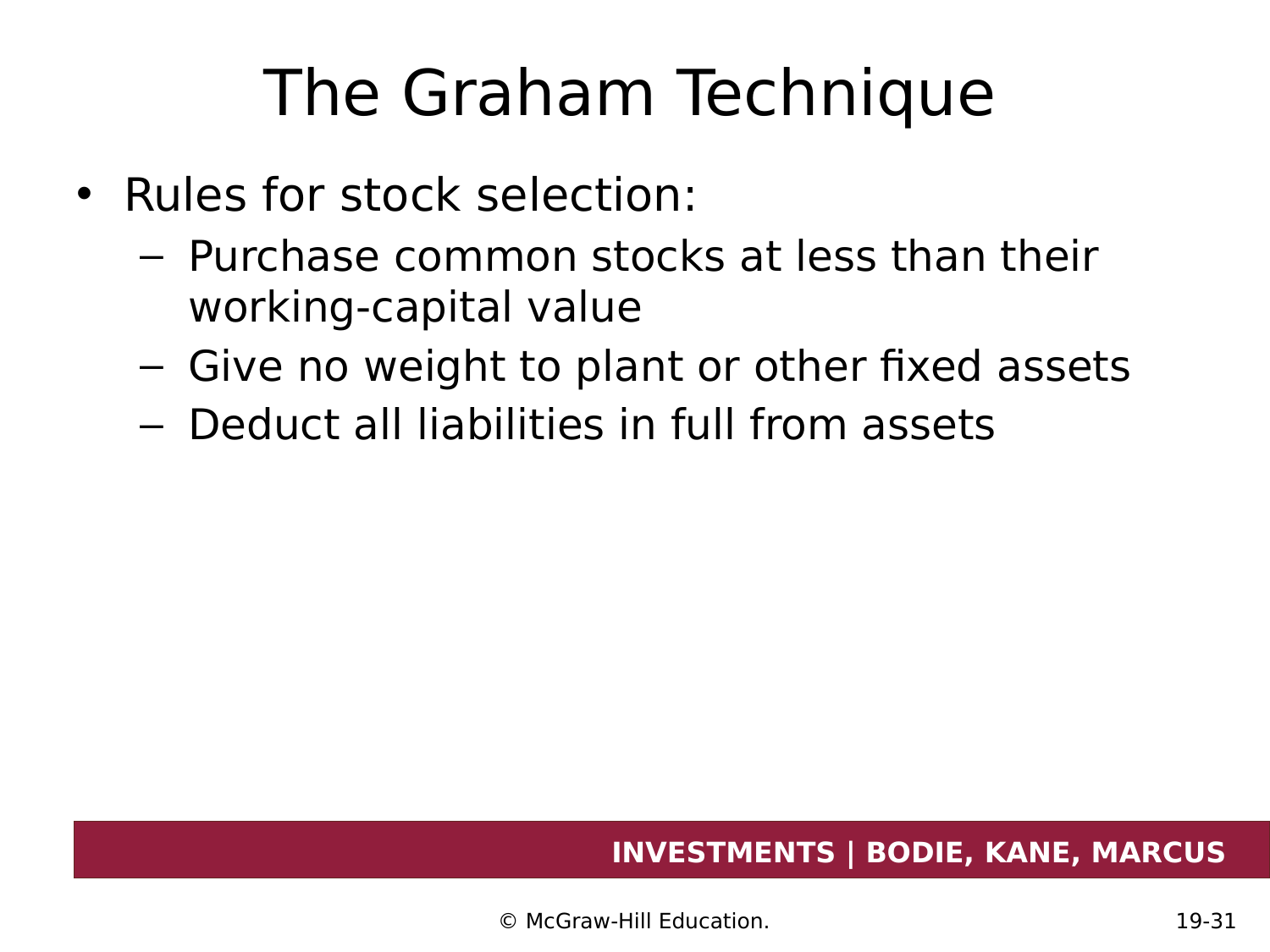

# The Graham Technique
Rules for stock selection:
Purchase common stocks at less than their working-capital value
Give no weight to plant or other fixed assets
Deduct all liabilities in full from assets